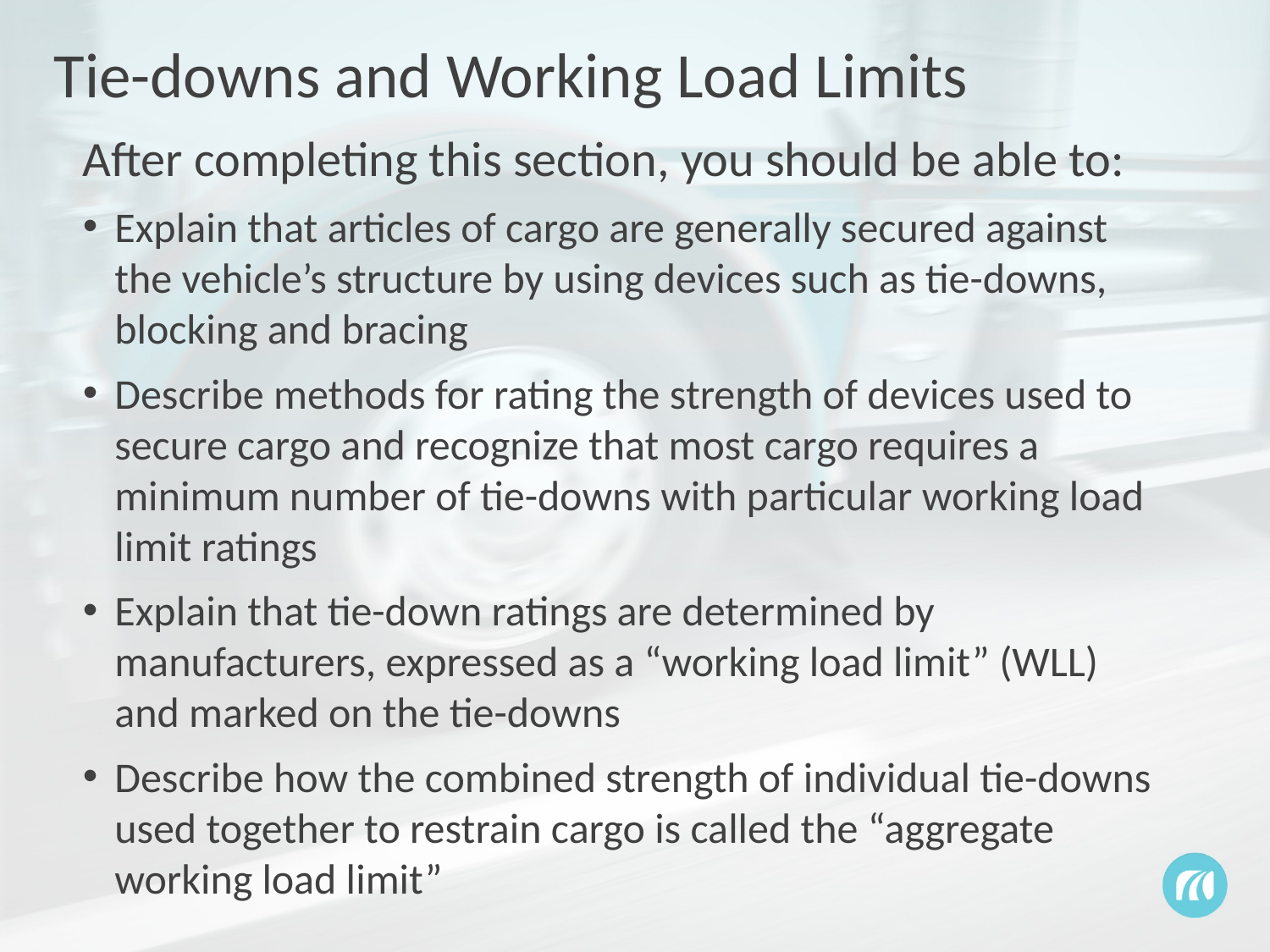

Tie-downs and Working Load Limits
After completing this section, you should be able to:
Explain that articles of cargo are generally secured against the vehicle’s structure by using devices such as tie-downs, blocking and bracing
Describe methods for rating the strength of devices used to secure cargo and recognize that most cargo requires a minimum number of tie-downs with particular working load limit ratings
Explain that tie-down ratings are determined by manufacturers, expressed as a “working load limit” (WLL) and marked on the tie-downs
Describe how the combined strength of individual tie-downs used together to restrain cargo is called the “aggregate working load limit”